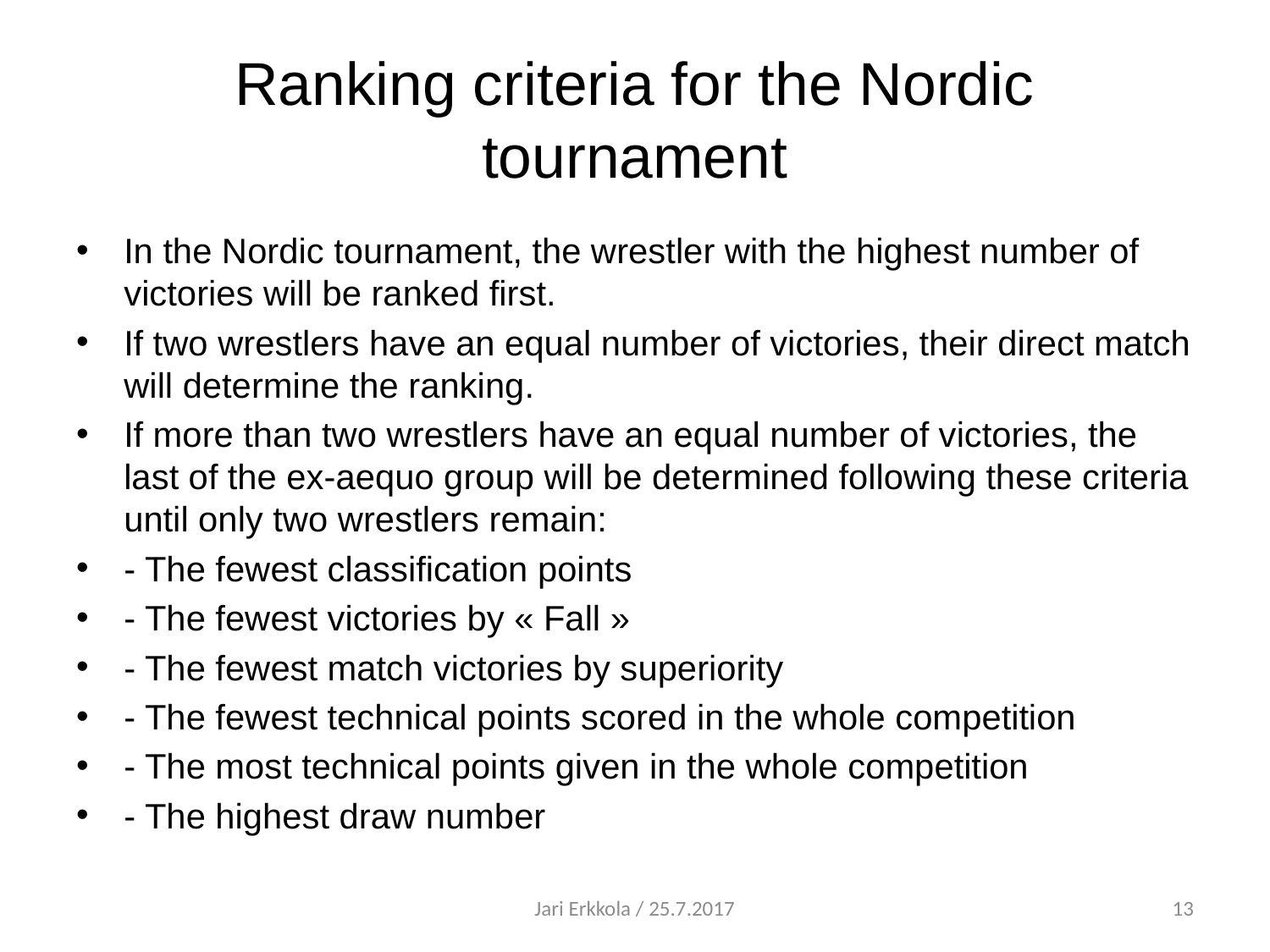

# Ranking criteria for the Nordic tournament
In the Nordic tournament, the wrestler with the highest number of victories will be ranked first.
If two wrestlers have an equal number of victories, their direct match will determine the ranking.
If more than two wrestlers have an equal number of victories, the last of the ex-aequo group will be determined following these criteria until only two wrestlers remain:
- The fewest classification points
- The fewest victories by « Fall »
- The fewest match victories by superiority
- The fewest technical points scored in the whole competition
- The most technical points given in the whole competition
- The highest draw number
Jari Erkkola / 25.7.2017
13